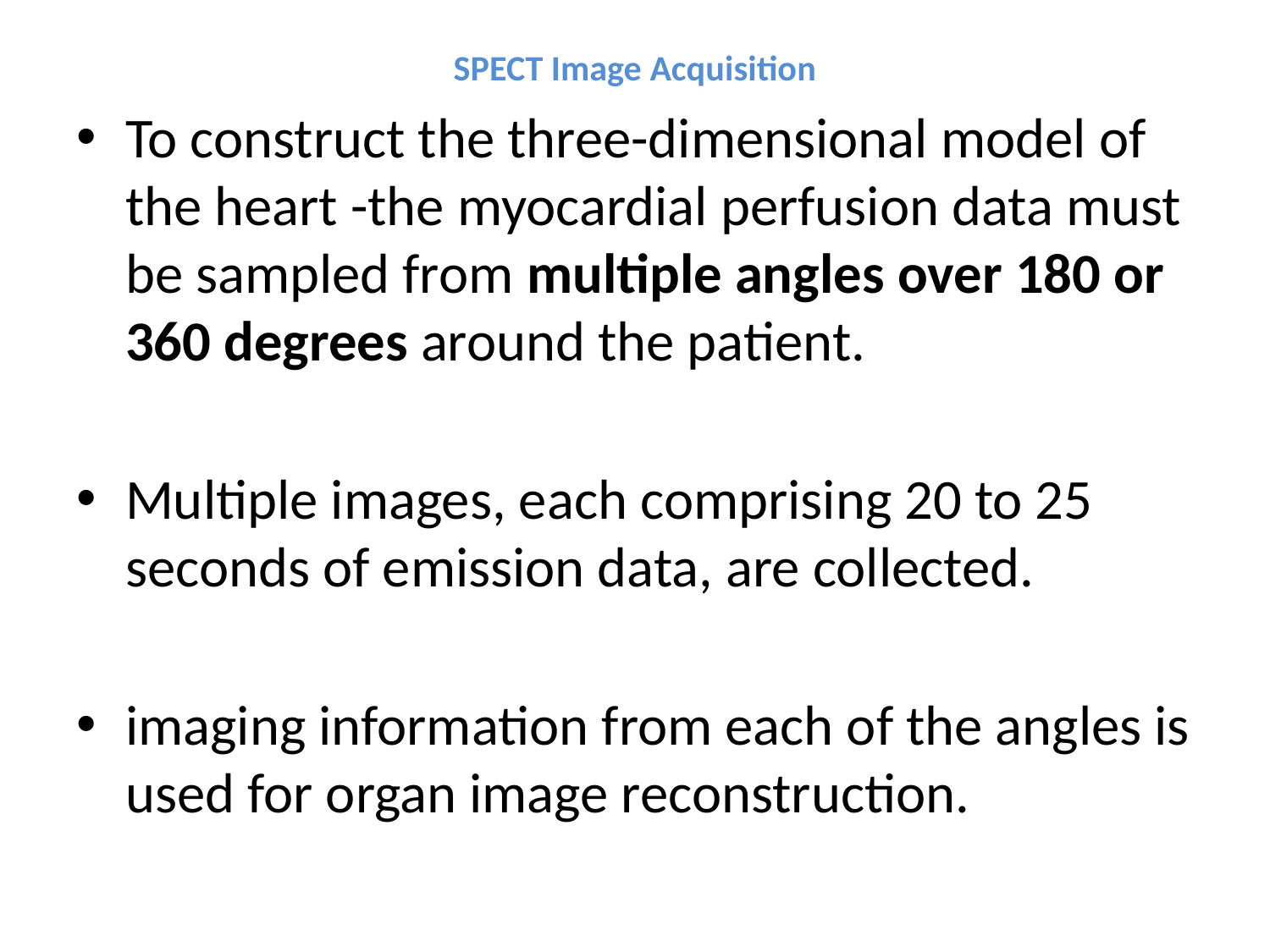

# SPECT Image Acquisition
To construct the three-dimensional model of the heart -the myocardial perfusion data must be sampled from multiple angles over 180 or 360 degrees around the patient.

Multiple images, each comprising 20 to 25 seconds of emission data, are collected.

imaging information from each of the angles is used for organ image reconstruction.